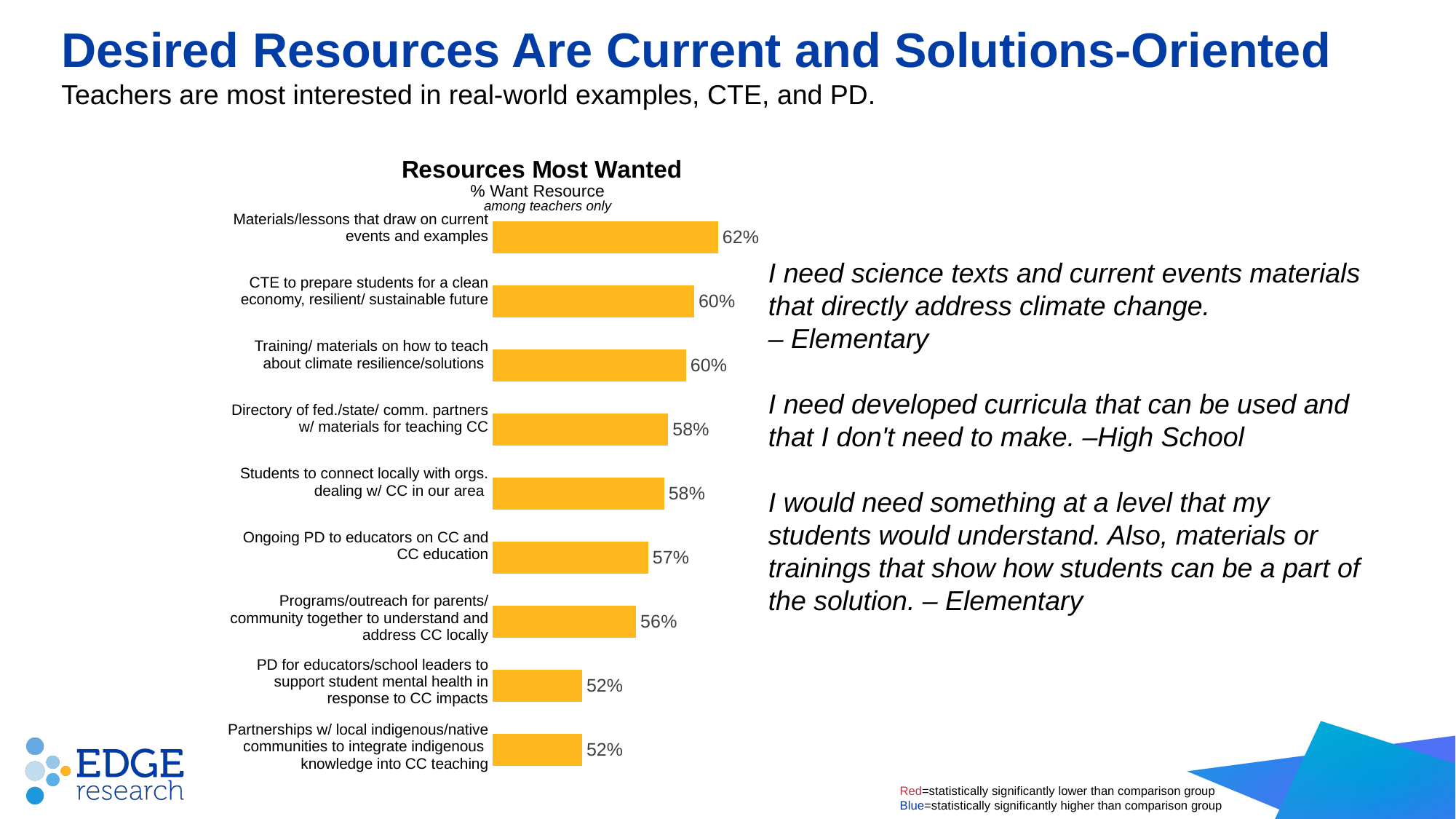

# Desired Resources Are Current and Solutions-Oriented
Teachers are most interested in real-world examples, CTE, and PD.

### Chart: Resources Most Wanted

| Category | Series 1 |
|---|---|
| Materials/lessons that draw on current events and examples | 0.6195189999999999 |
| CTE to prepare students for a clean economy, resilient/ sustainable future | 0.602546 |
| Training/ materials on how to teach about climate resilience/solutions  | 0.5968879999999999 |
| Directory of fed./state/ comm. partners w/ materials for teaching climate change | 0.5841589999999999 |
| Students to connect locally with orgs. dealing w/ climate change in our area  | 0.5813299999999999 |
| Ongoing PD to educators on climate change and climate change education | 0.570014 |
| Programs/outreach for parents/ community together to understand and address climate change locally | 0.561528 |
| Professional development for educators and school leaders to support student mental health in response to the fear of climate change impacts | 0.523338 |
| Partnerships w/ local indigenous/native comms. to integrate indigenous knowledge into climate change teaching and learning | 0.523338 |
% Want Resource
among teachers only
| Materials/lessons that draw on current events and examples |
| --- |
| CTE to prepare students for a clean economy, resilient/ sustainable future |
| Training/ materials on how to teach about climate resilience/solutions |
| Directory of fed./state/ comm. partners w/ materials for teaching CC |
| Students to connect locally with orgs. dealing w/ CC in our area |
| Ongoing PD to educators on CC and CC education |
| Programs/outreach for parents/ community together to understand and address CC locally |
| PD for educators/school leaders to support student mental health in response to CC impacts |
| Partnerships w/ local indigenous/native communities to integrate indigenous knowledge into CC teaching |
I need science texts and current events materials that directly address climate change.
– Elementary

I need developed curricula that can be used and that I don't need to make. –High School

I would need something at a level that my students would understand. Also, materials or trainings that show how students can be a part of the solution. – Elementary

Red=statistically significantly lower than comparison group
Blue=statistically significantly higher than comparison group
36